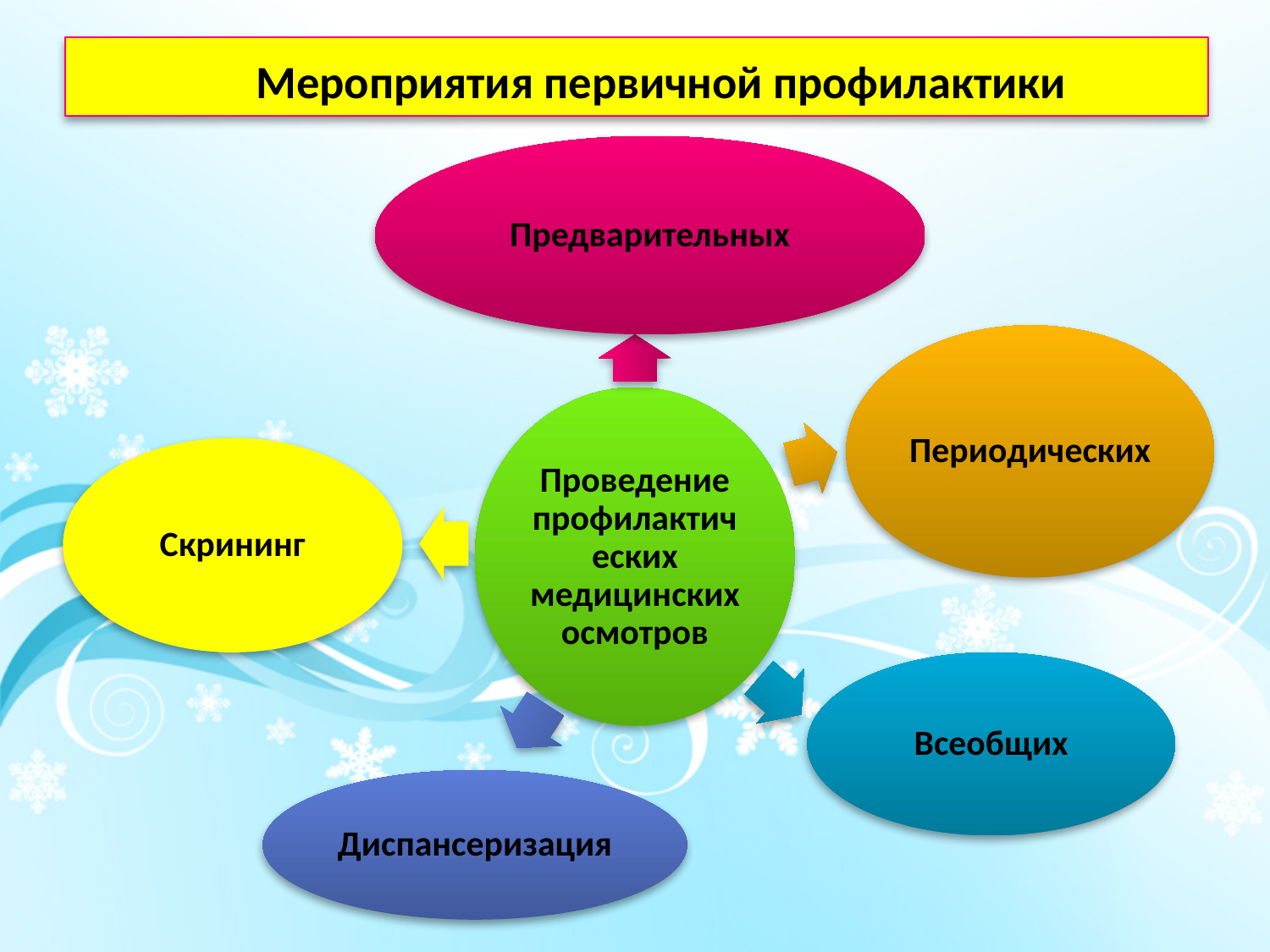

# Мероприятия первичной профилактики
Предварительных

Периодических
Проведение профилактических медицинских осмотров

Скрининг

Всеобщих

Диспансеризация